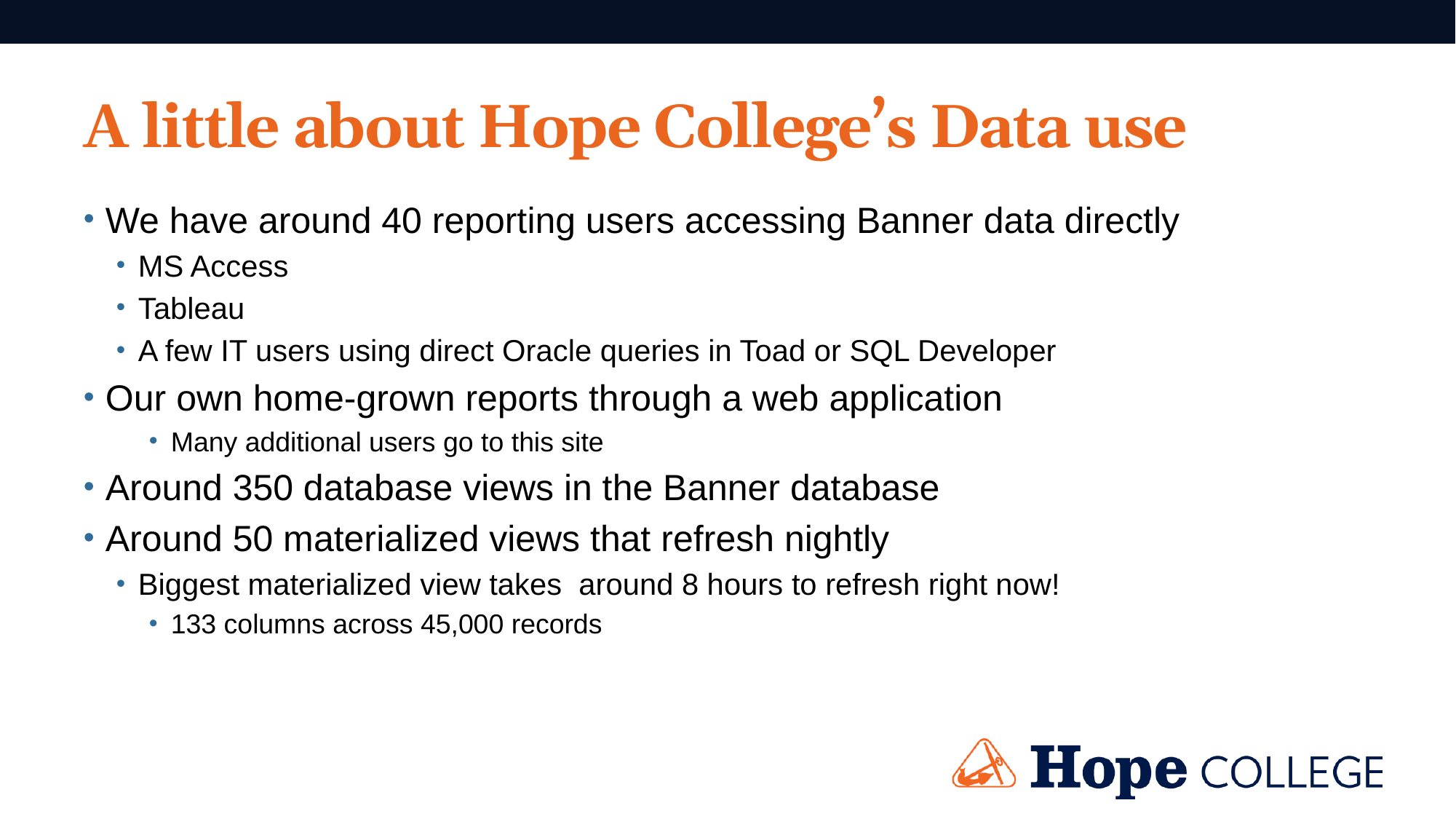

# A little about Hope College’s Data use
We have around 40 reporting users accessing Banner data directly
MS Access
Tableau
A few IT users using direct Oracle queries in Toad or SQL Developer
Our own home-grown reports through a web application
Many additional users go to this site
Around 350 database views in the Banner database
Around 50 materialized views that refresh nightly
Biggest materialized view takes  around 8 hours to refresh right now!
133 columns across 45,000 records